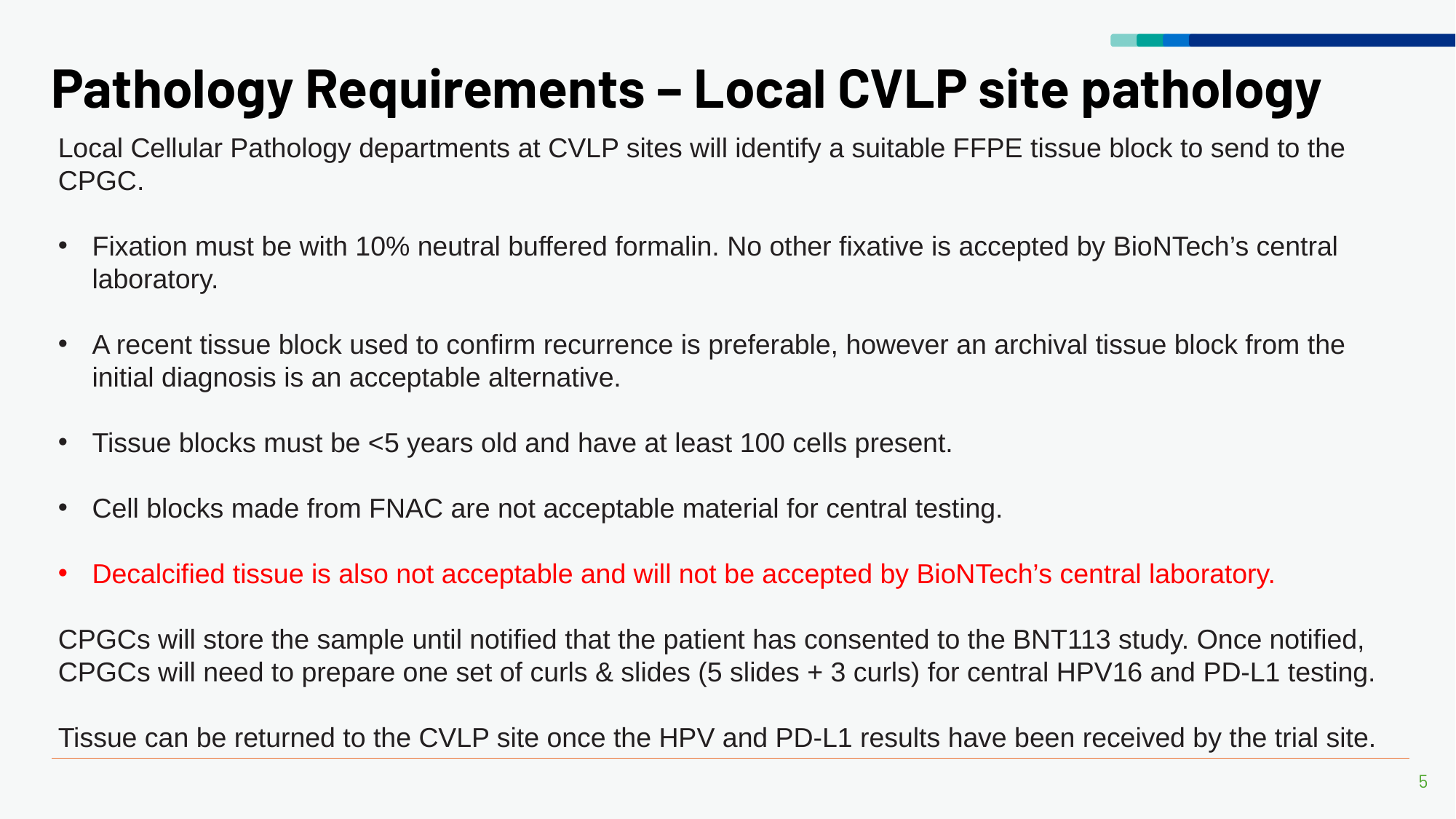

# Pathology Requirements – Local CVLP site pathology
Local Cellular Pathology departments at CVLP sites will identify a suitable FFPE tissue block to send to the CPGC.

Fixation must be with 10% neutral buffered formalin. No other fixative is accepted by BioNTech’s central laboratory.

A recent tissue block used to confirm recurrence is preferable, however an archival tissue block from the initial diagnosis is an acceptable alternative.

Tissue blocks must be <5 years old and have at least 100 cells present.

Cell blocks made from FNAC are not acceptable material for central testing.

Decalcified tissue is also not acceptable and will not be accepted by BioNTech’s central laboratory.

CPGCs will store the sample until notified that the patient has consented to the BNT113 study. Once notified, CPGCs will need to prepare one set of curls & slides (5 slides + 3 curls) for central HPV16 and PD-L1 testing.

Tissue can be returned to the CVLP site once the HPV and PD-L1 results have been received by the trial site.